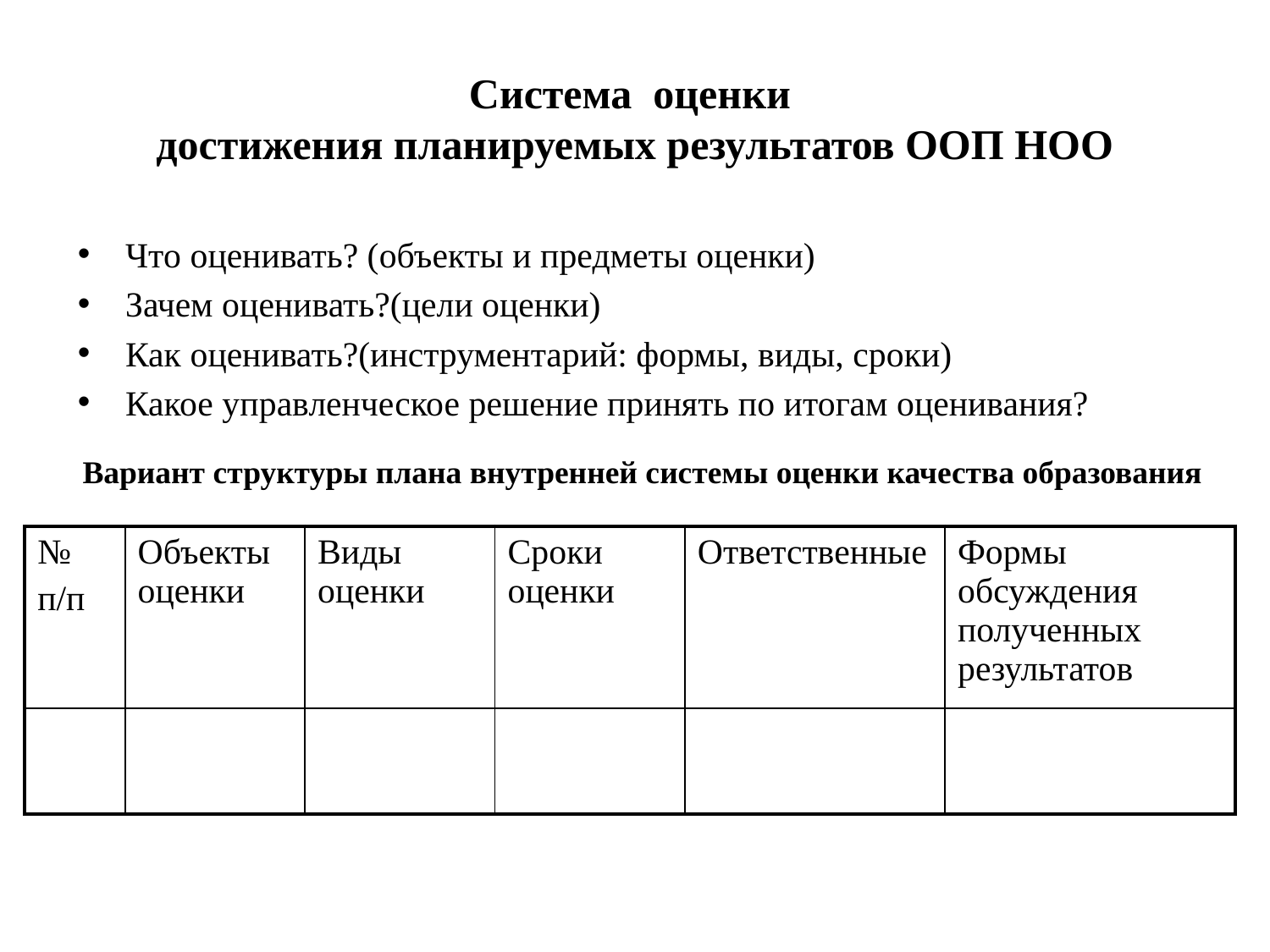

# Система  оценки достижения планируемых результатов ООП НОО
Что оценивать? (объекты и предметы оценки)
Зачем оценивать?(цели оценки)
Как оценивать?(инструментарий: формы, виды, сроки)
Какое управленческое решение принять по итогам оценивания?
Вариант структуры плана внутренней системы оценки качества образования
| № п/п | Объекты оценки | Виды оценки | Сроки оценки | Ответственные | Формы обсуждения полученных результатов |
| --- | --- | --- | --- | --- | --- |
|  |  |  |  |  |  |